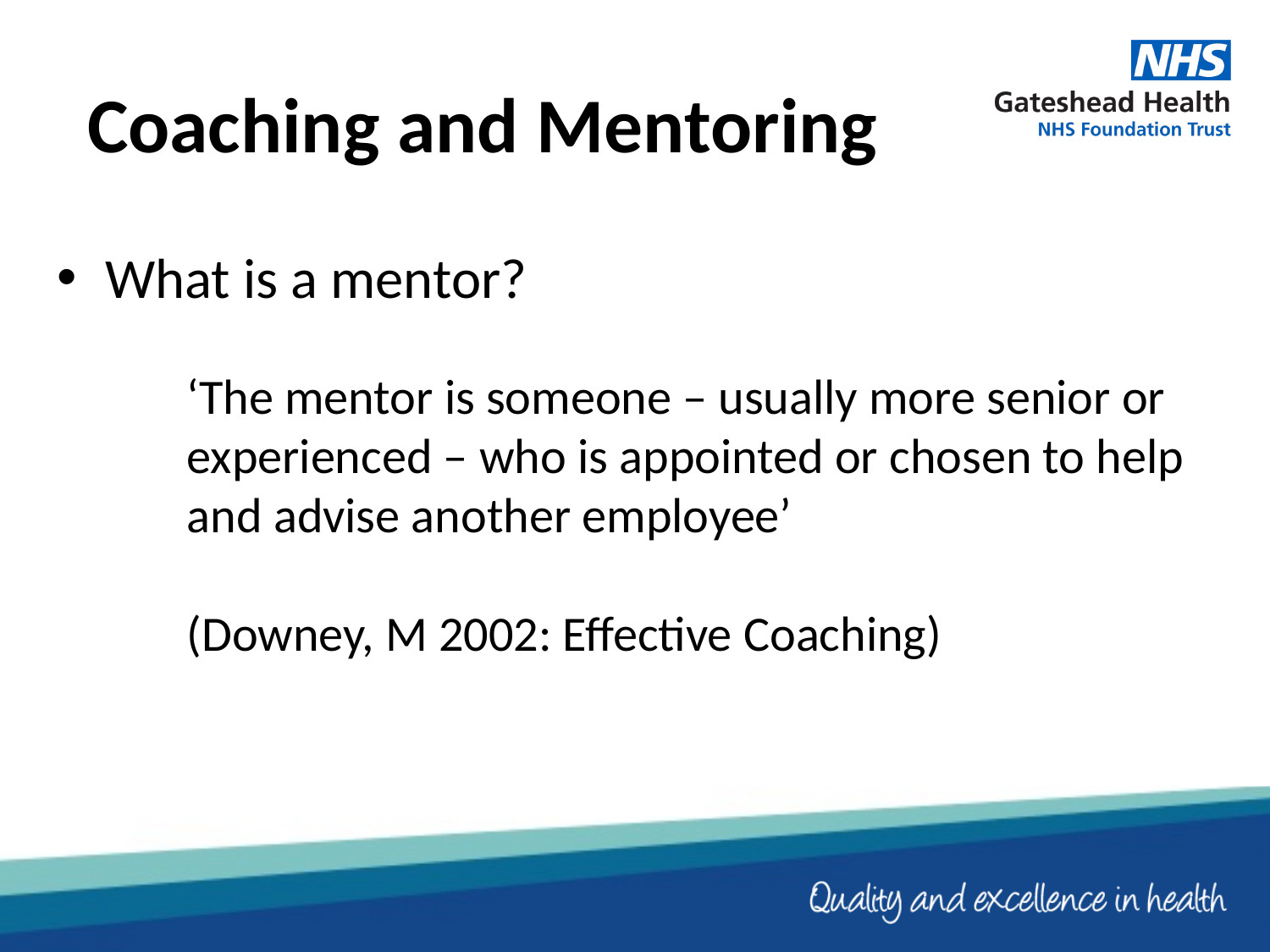

# Coaching and Mentoring
What is a mentor?

‘The mentor is someone – usually more senior or experienced – who is appointed or chosen to help and advise another employee’

(Downey, M 2002: Effective Coaching)